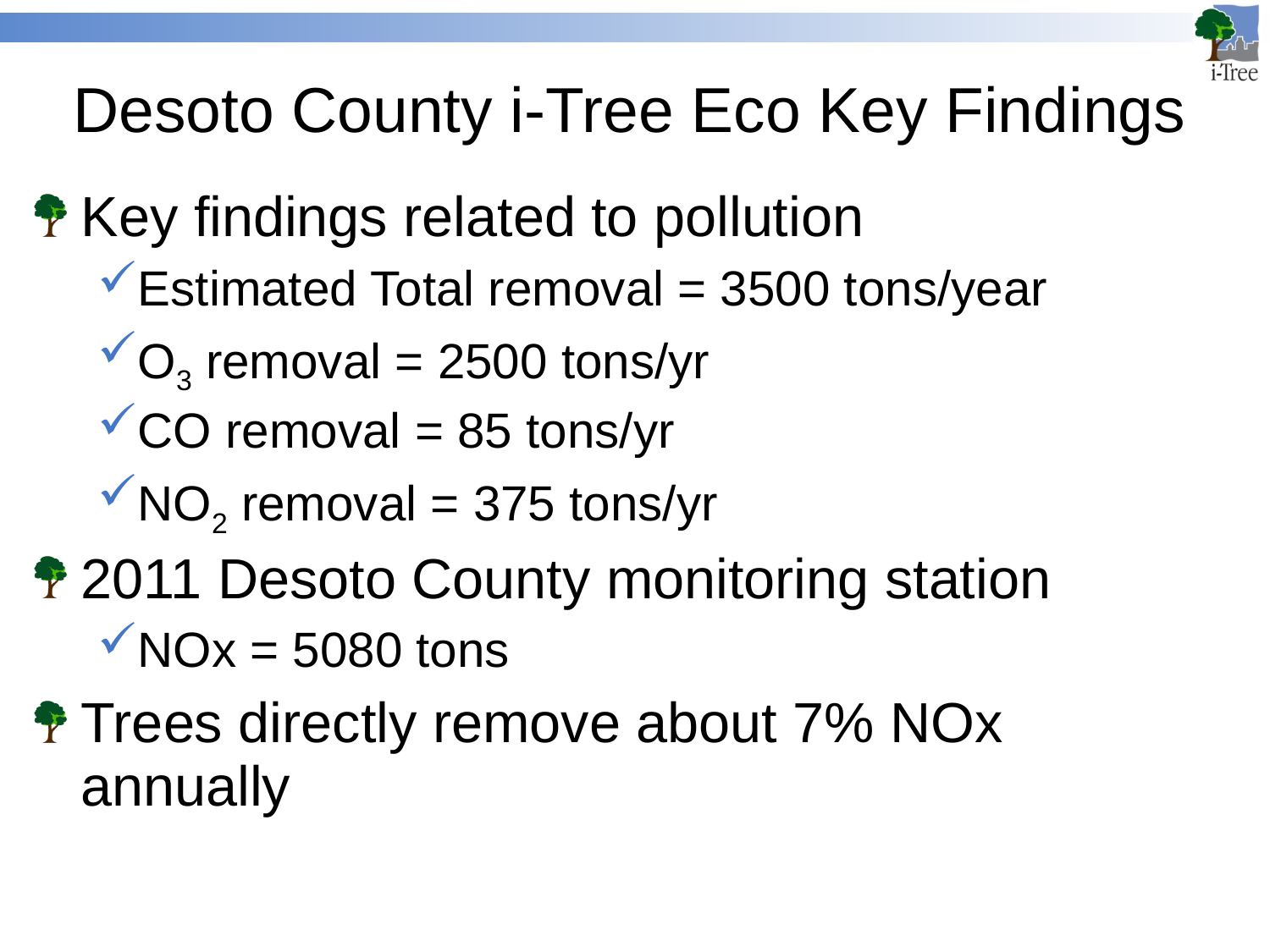

# Desoto County i-Tree Eco Key Findings
Key findings related to pollution
Estimated Total removal = 3500 tons/year
O3 removal = 2500 tons/yr
CO removal = 85 tons/yr
NO2 removal = 375 tons/yr
2011 Desoto County monitoring station
NOx = 5080 tons
Trees directly remove about 7% NOx annually